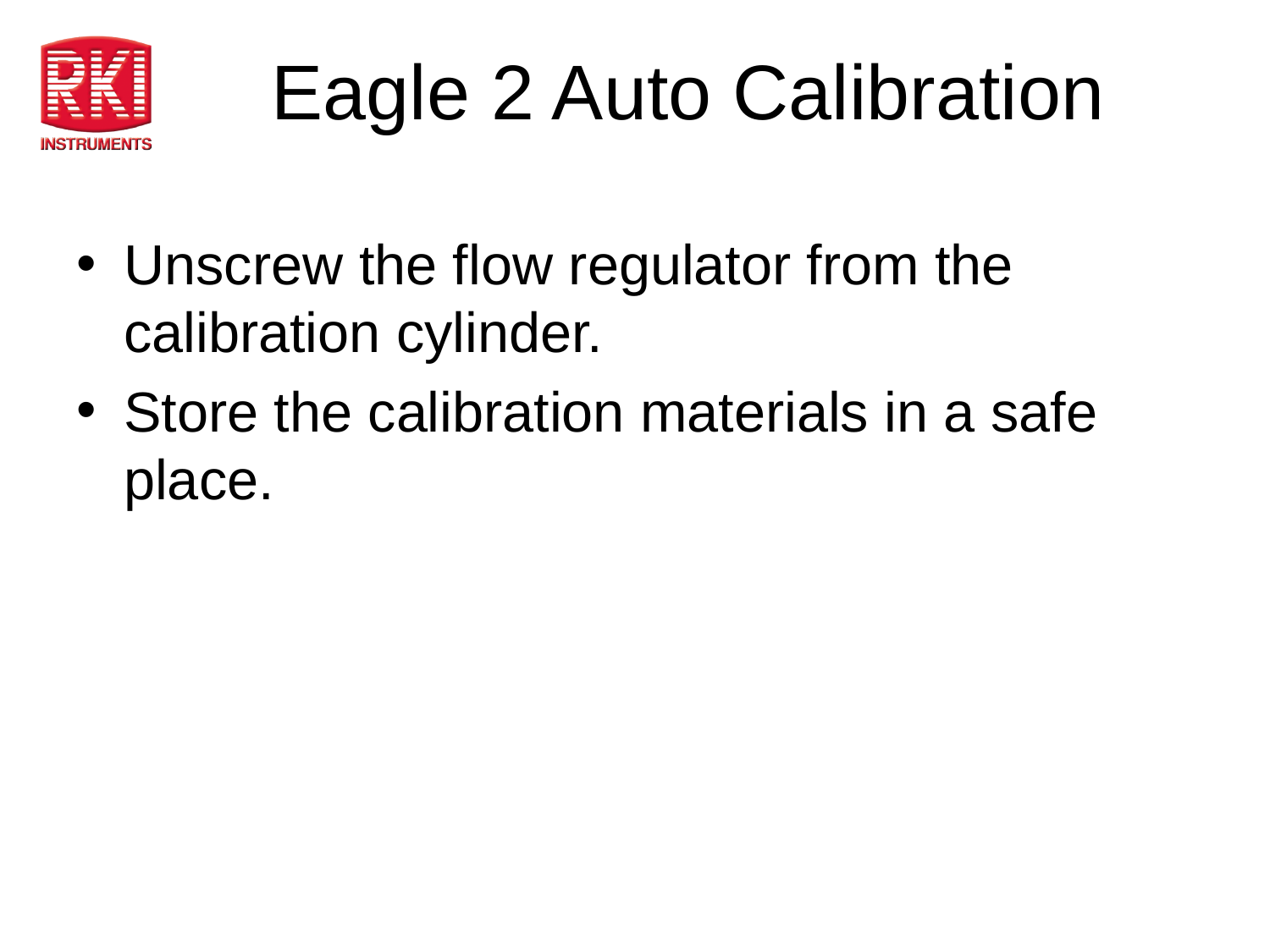

# Eagle 2 Auto Calibration
Unscrew the flow regulator from the calibration cylinder.
Store the calibration materials in a safe place.